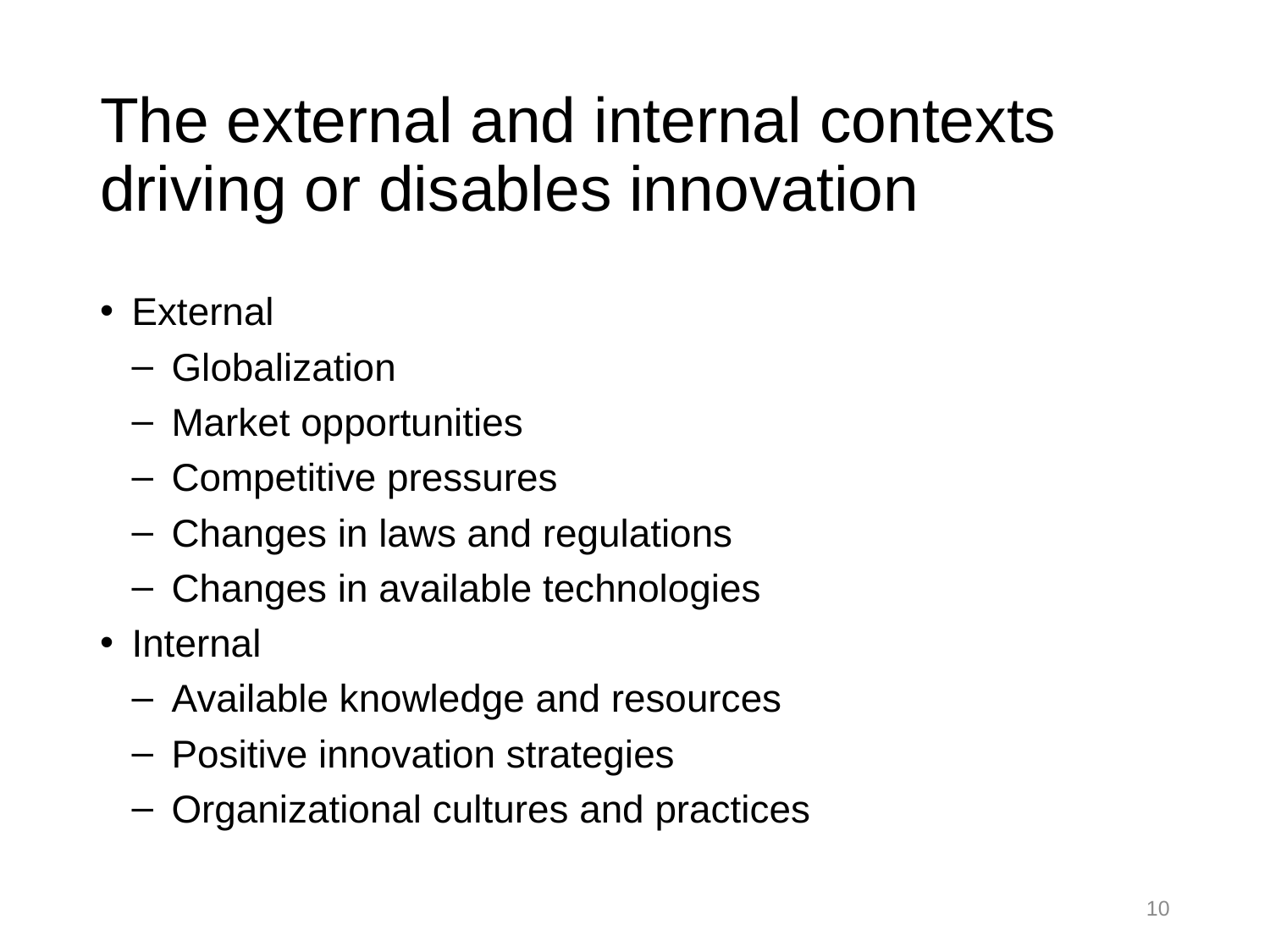

# The external and internal contexts driving or disables innovation
External
Globalization
Market opportunities
Competitive pressures
Changes in laws and regulations
Changes in available technologies
Internal
Available knowledge and resources
Positive innovation strategies
Organizational cultures and practices
10